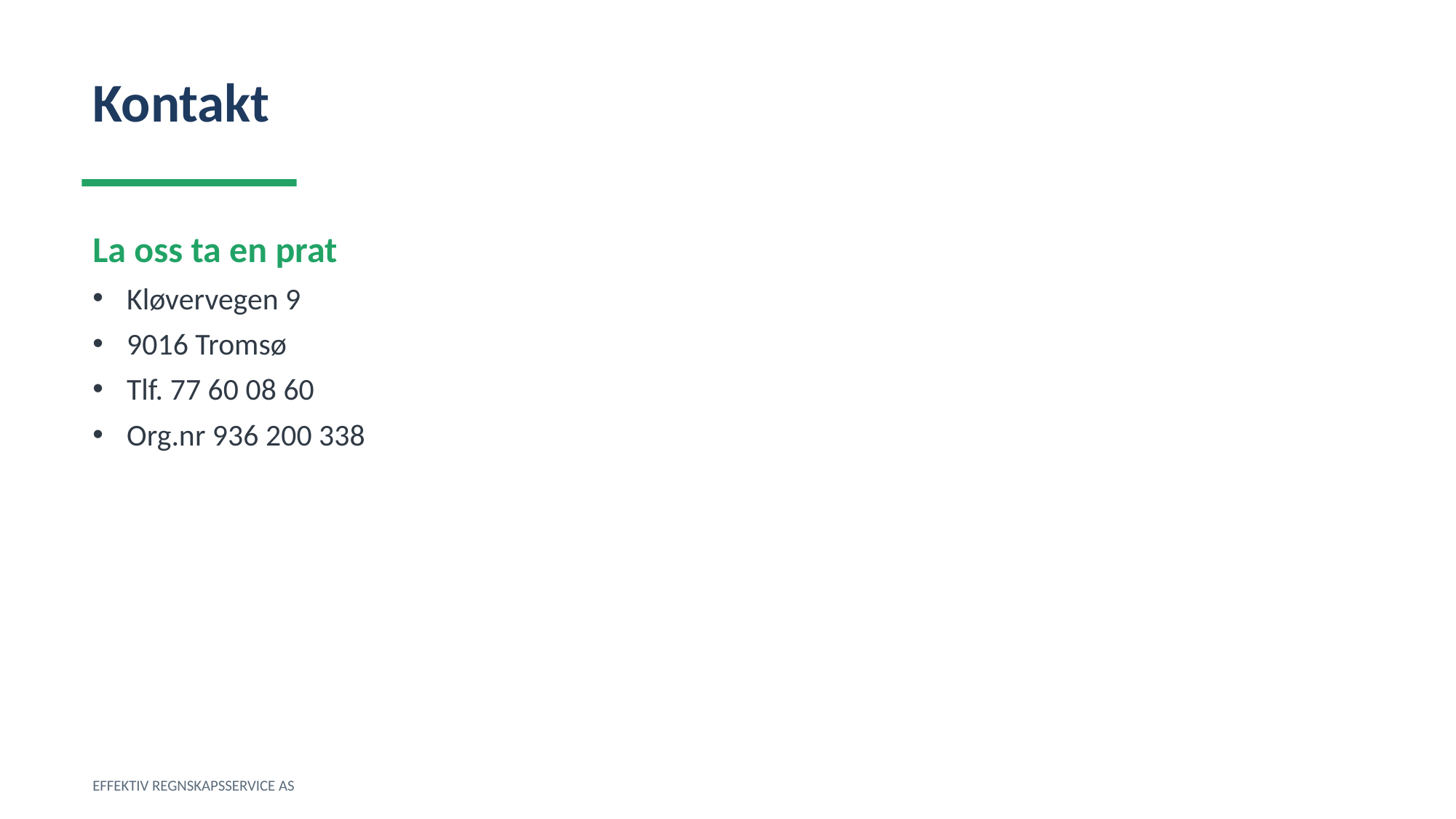

Kontakt

La oss ta en prat
Kløvervegen 9
9016 Tromsø
Tlf. 77 60 08 60
Org.nr 936 200 338
EFFEKTIV REGNSKAPSSERVICE AS